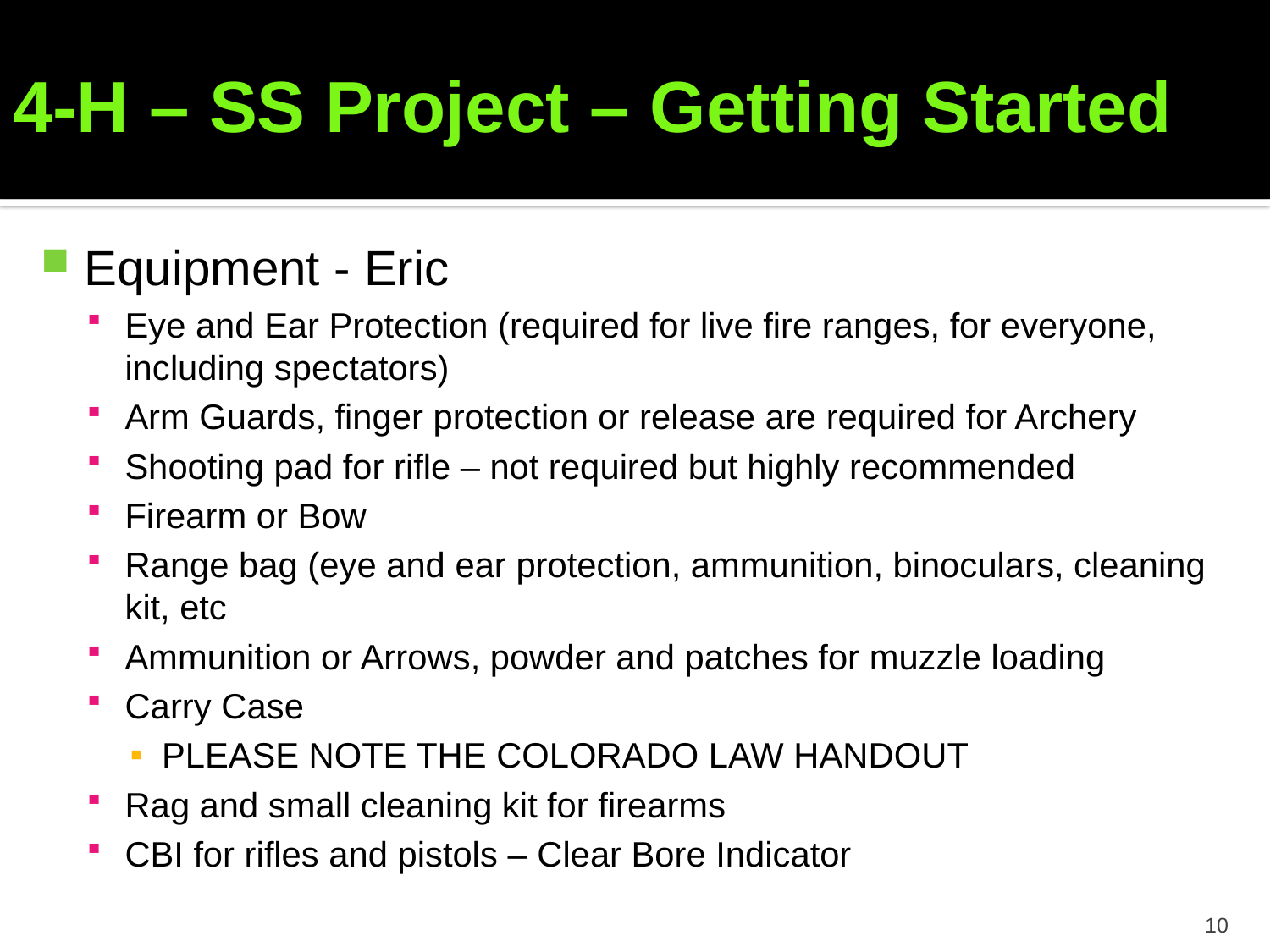

(eye and ear protection, ammunition, binoculars, cleaning kit, etc
4-H – SS Project – Getting Started
(eye and ear protection, ammunition, binoculars, cleaning kit, etc
Equipment - Eric
Eye and Ear Protection (required for live fire ranges, for everyone, including spectators)
Arm Guards, finger protection or release are required for Archery
Shooting pad for rifle – not required but highly recommended
Firearm or Bow
Range bag (eye and ear protection, ammunition, binoculars, cleaning kit, etc
Ammunition or Arrows, powder and patches for muzzle loading
Carry Case
PLEASE NOTE THE COLORADO LAW HANDOUT
Rag and small cleaning kit for firearms
CBI for rifles and pistols – Clear Bore Indicator

10